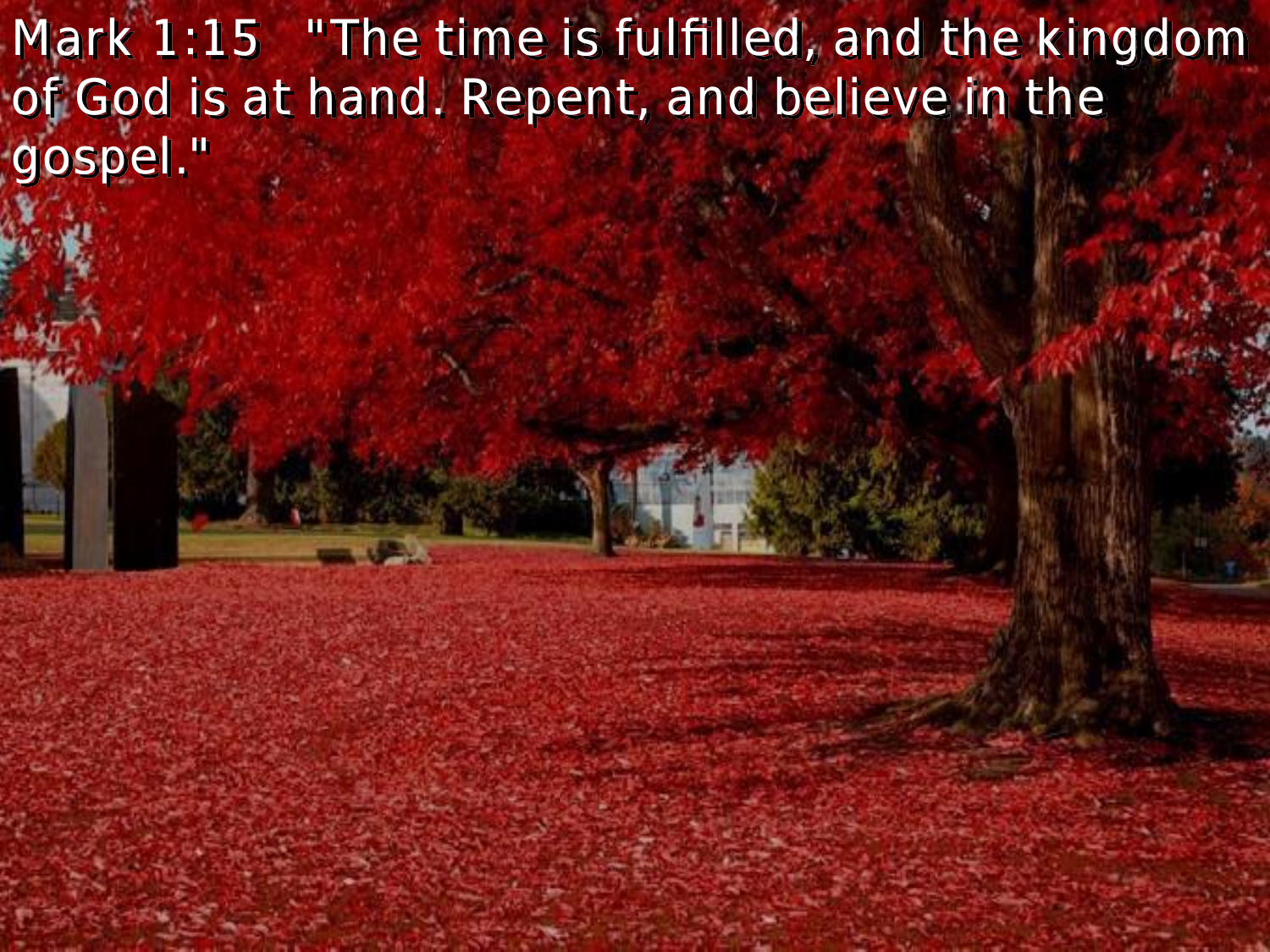

Mark 1:15   "The time is fulfilled, and the kingdom of God is at hand. Repent, and believe in the gospel."